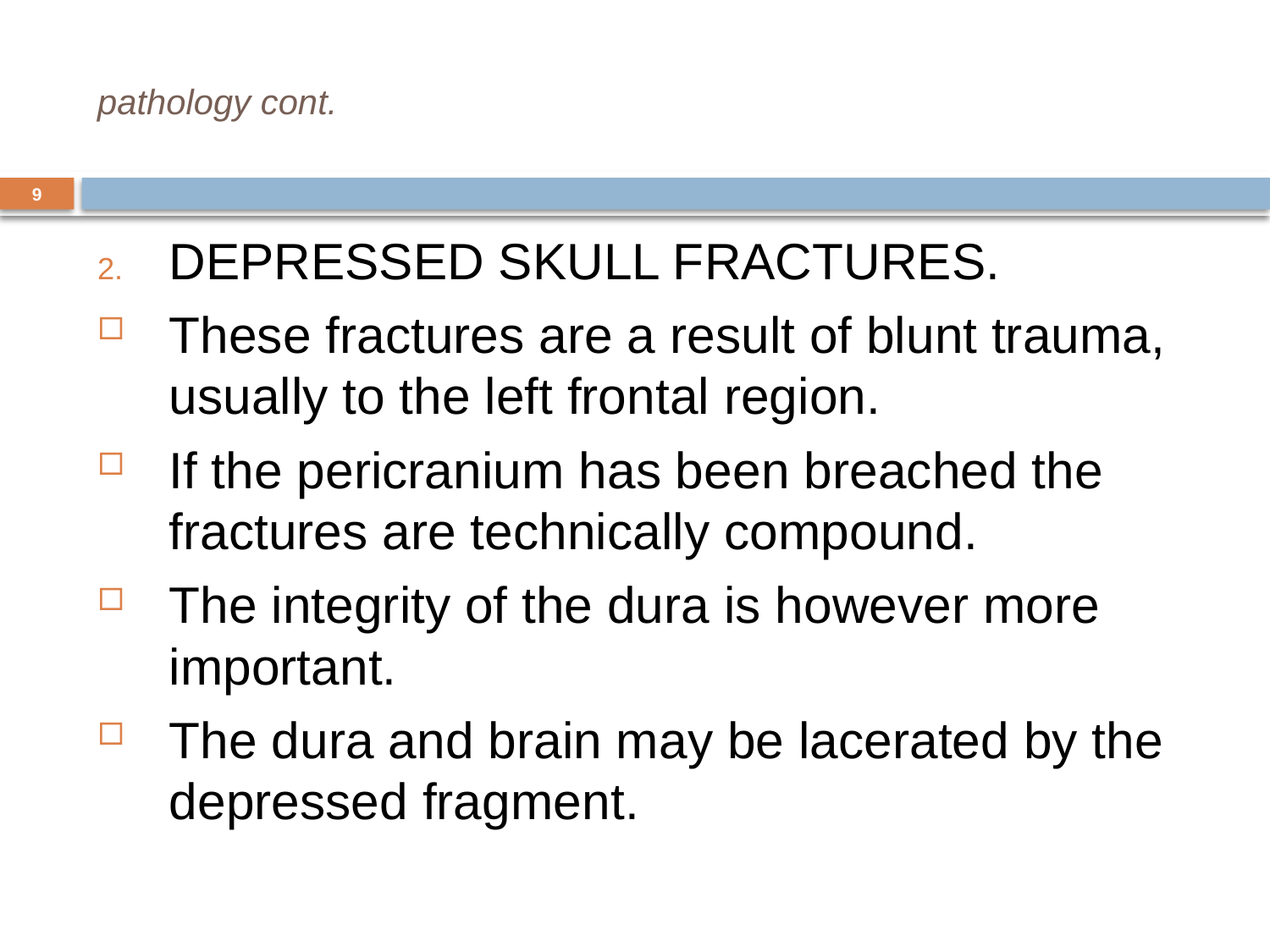

# pathology cont.
9
DEPRESSED SKULL FRACTURES.
These fractures are a result of blunt trauma, usually to the left frontal region.
If the pericranium has been breached the fractures are technically compound.
The integrity of the dura is however more important.
The dura and brain may be lacerated by the depressed fragment.